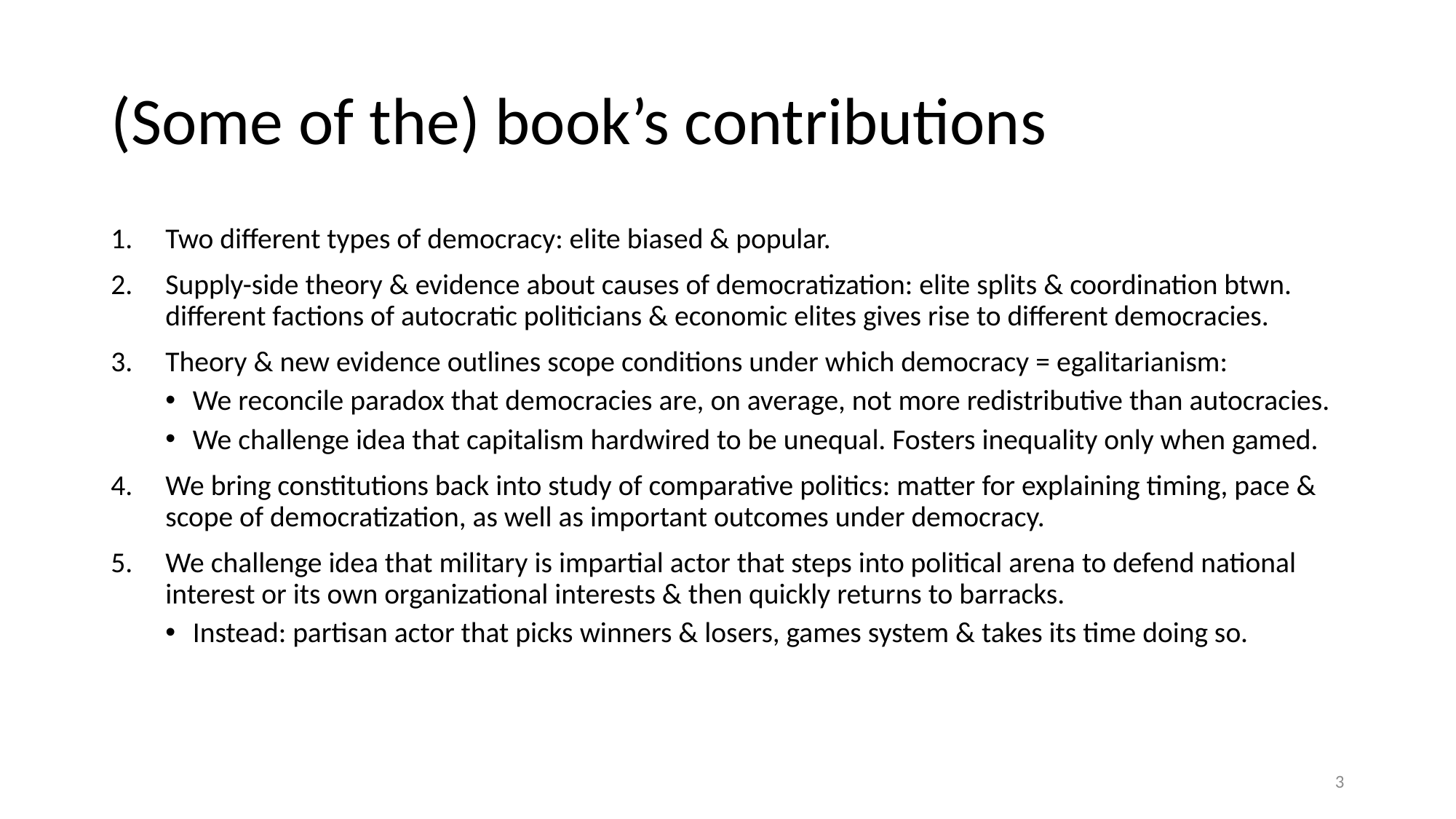

# (Some of the) book’s contributions
Two different types of democracy: elite biased & popular.
Supply-side theory & evidence about causes of democratization: elite splits & coordination btwn. different factions of autocratic politicians & economic elites gives rise to different democracies.
Theory & new evidence outlines scope conditions under which democracy = egalitarianism:
We reconcile paradox that democracies are, on average, not more redistributive than autocracies.
We challenge idea that capitalism hardwired to be unequal. Fosters inequality only when gamed.
We bring constitutions back into study of comparative politics: matter for explaining timing, pace & scope of democratization, as well as important outcomes under democracy.
We challenge idea that military is impartial actor that steps into political arena to defend national interest or its own organizational interests & then quickly returns to barracks.
Instead: partisan actor that picks winners & losers, games system & takes its time doing so.

3